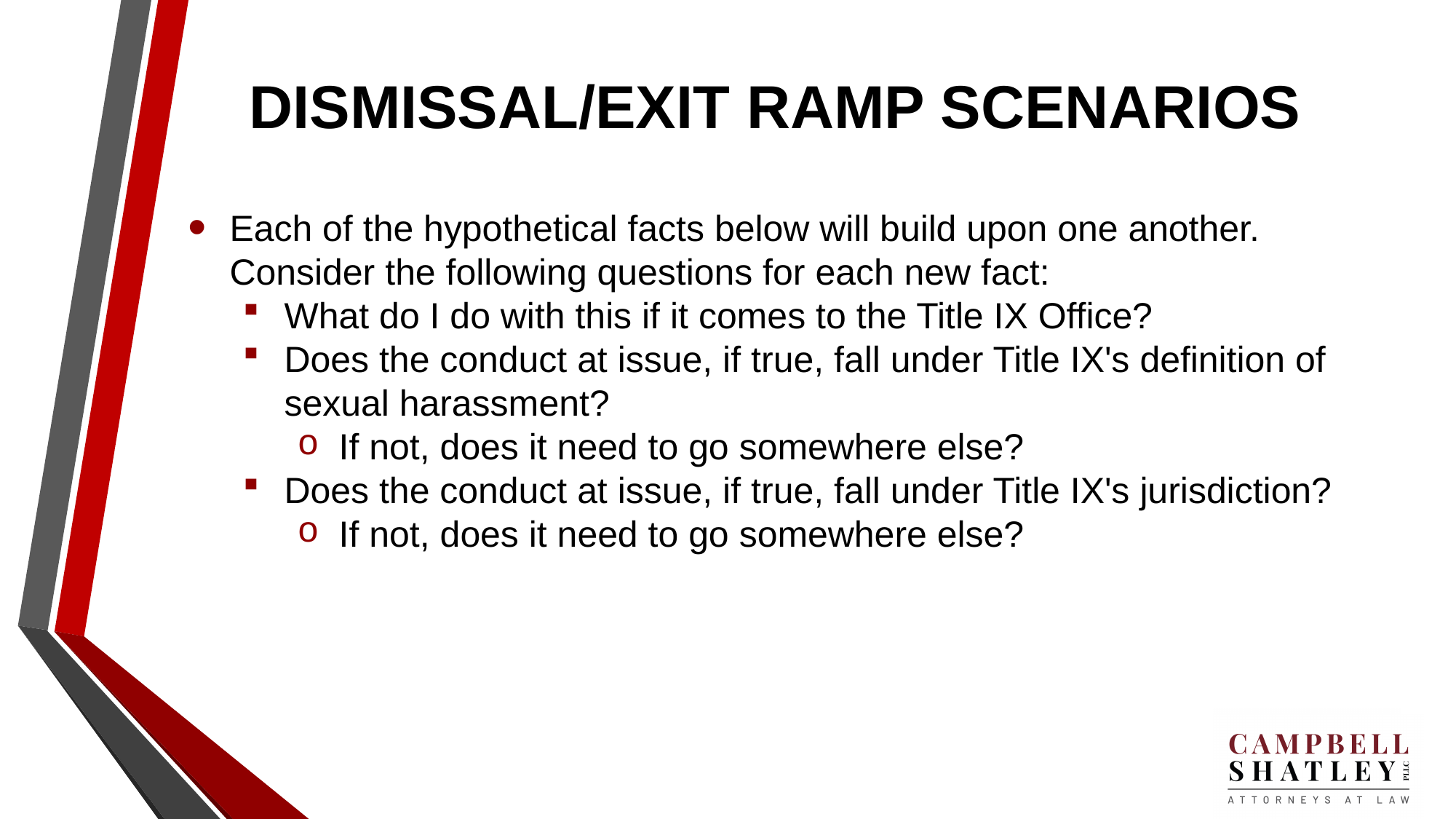

# DISMISSAL/EXIT RAMP SCENARIOS
Each of the hypothetical facts below will build upon one another. Consider the following questions for each new fact:
What do I do with this if it comes to the Title IX Office?
Does the conduct at issue, if true, fall under Title IX's definition of sexual harassment?
If not, does it need to go somewhere else?
Does the conduct at issue, if true, fall under Title IX's jurisdiction?
If not, does it need to go somewhere else?